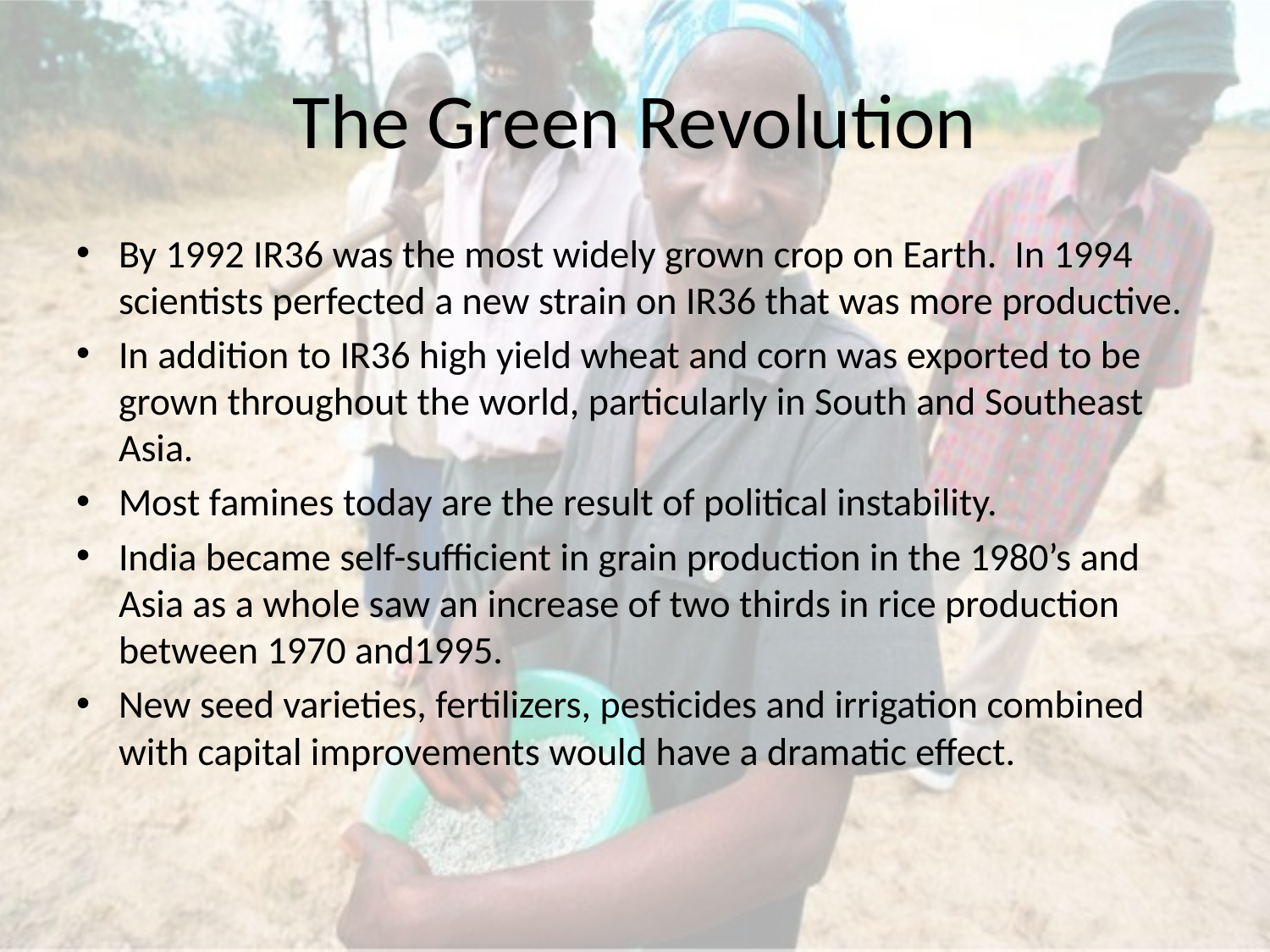

# The Green Revolution
By 1992 IR36 was the most widely grown crop on Earth.  In 1994 scientists perfected a new strain on IR36 that was more productive.
In addition to IR36 high yield wheat and corn was exported to be grown throughout the world, particularly in South and Southeast Asia.
Most famines today are the result of political instability.
India became self-sufficient in grain production in the 1980’s and Asia as a whole saw an increase of two thirds in rice production between 1970 and1995.
New seed varieties, fertilizers, pesticides and irrigation combined with capital improvements would have a dramatic effect.